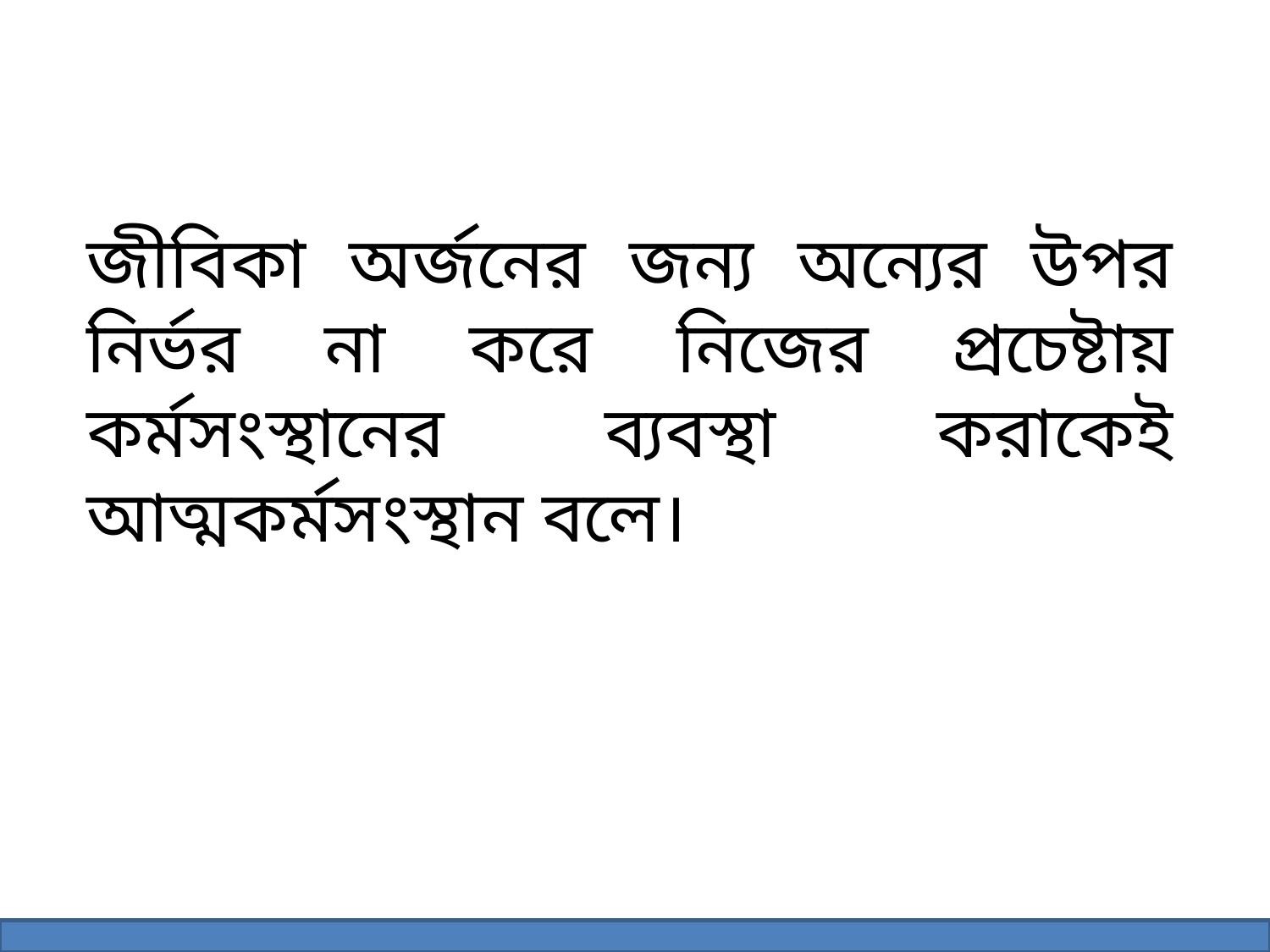

জীবিকা অর্জনের জন্য অন্যের উপর নির্ভর না করে নিজের প্রচেষ্টায় কর্মসংস্থানের ব্যবস্থা করাকেই আত্মকর্মসংস্থান বলে।